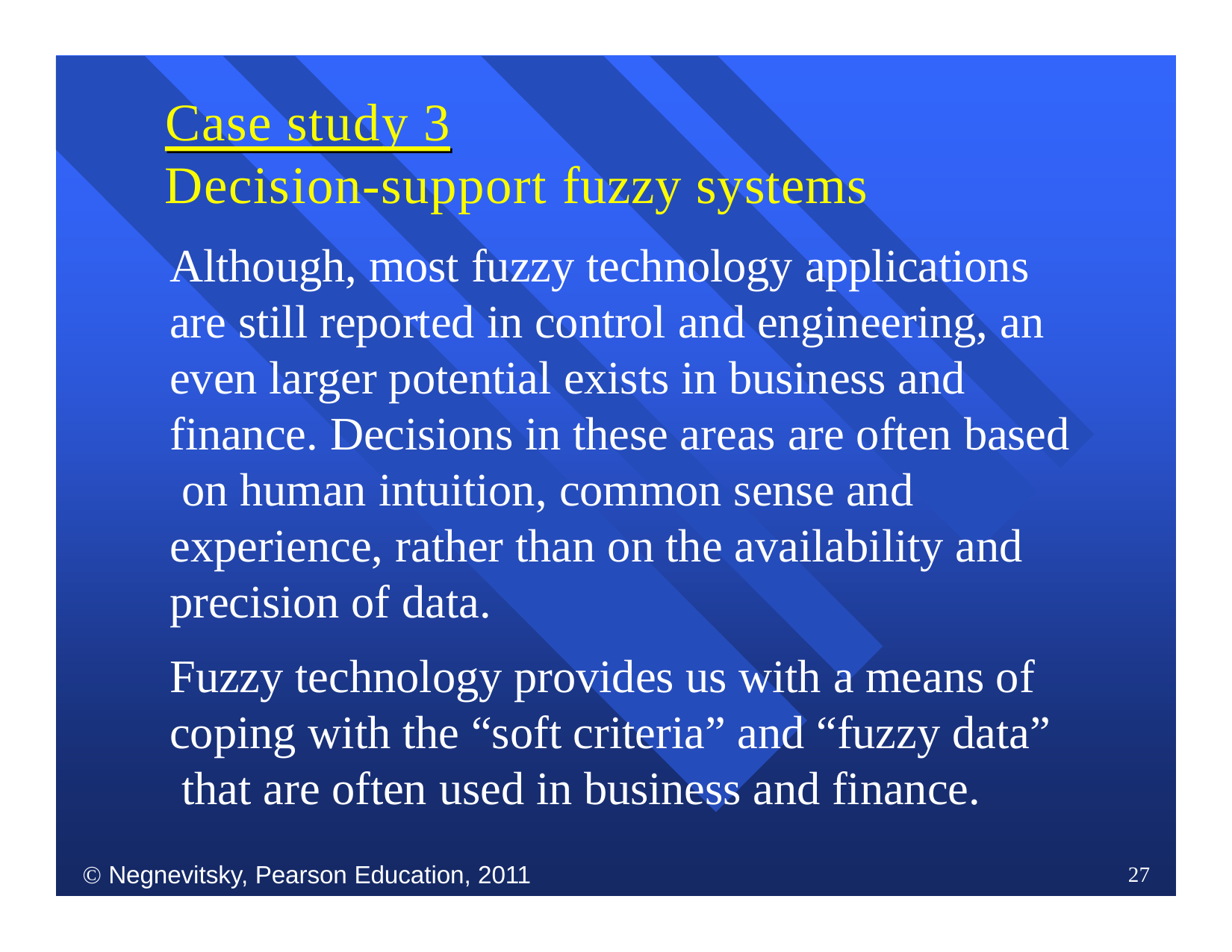

# Case study 3
Decision-support fuzzy systems
Although, most fuzzy technology applications  are still reported in control and engineering, an  even larger potential exists in business and  finance. Decisions in these areas are often based  on human intuition, common sense and  experience, rather than on the availability and  precision of data.
Fuzzy technology provides us with a means of  coping with the “soft criteria” and “fuzzy data”  that are often used in business and finance.

© Negnevitsky, Pearson Education, 2011
27